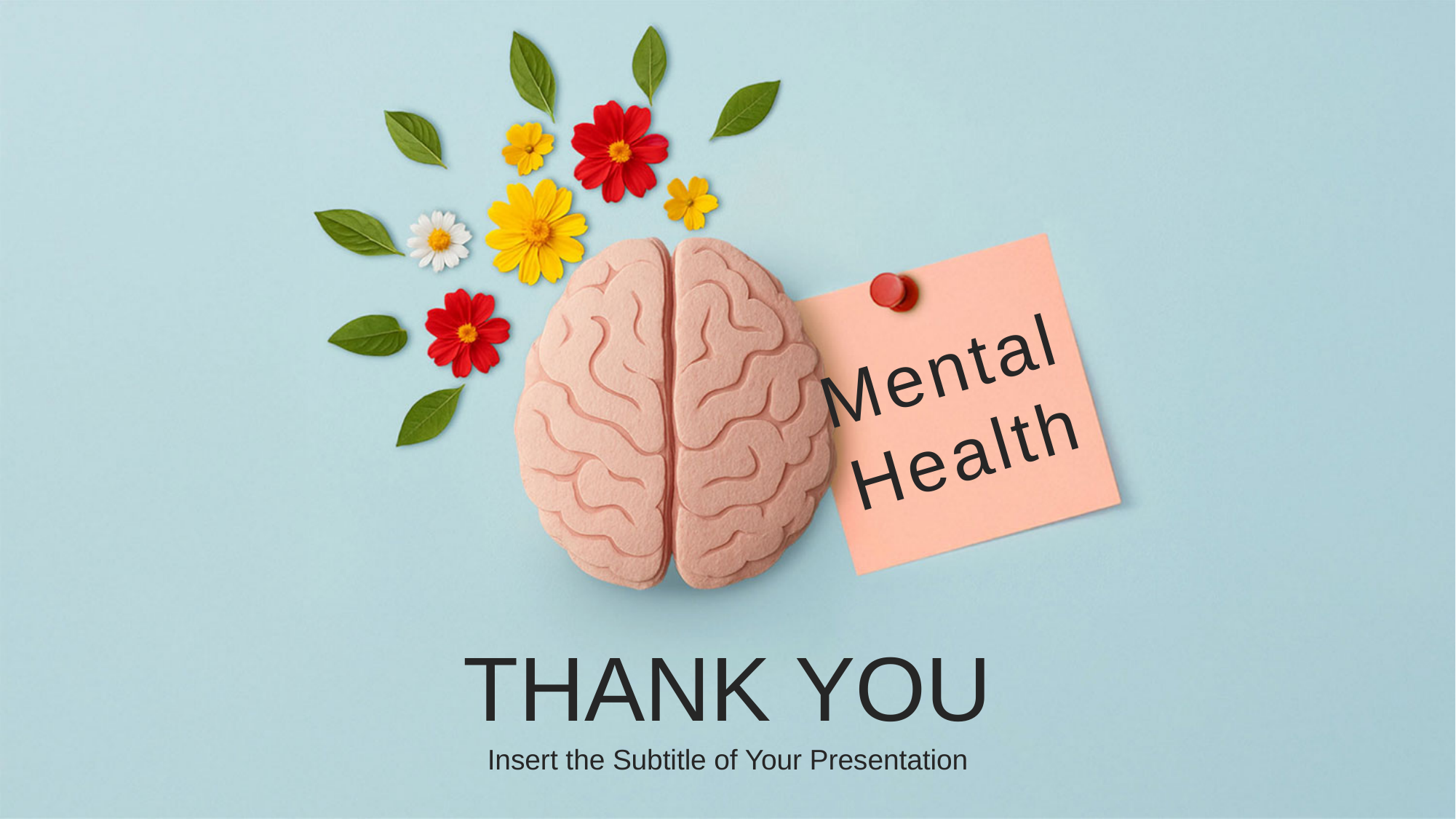

Mental
Health
THANK YOU
Insert the Subtitle of Your Presentation